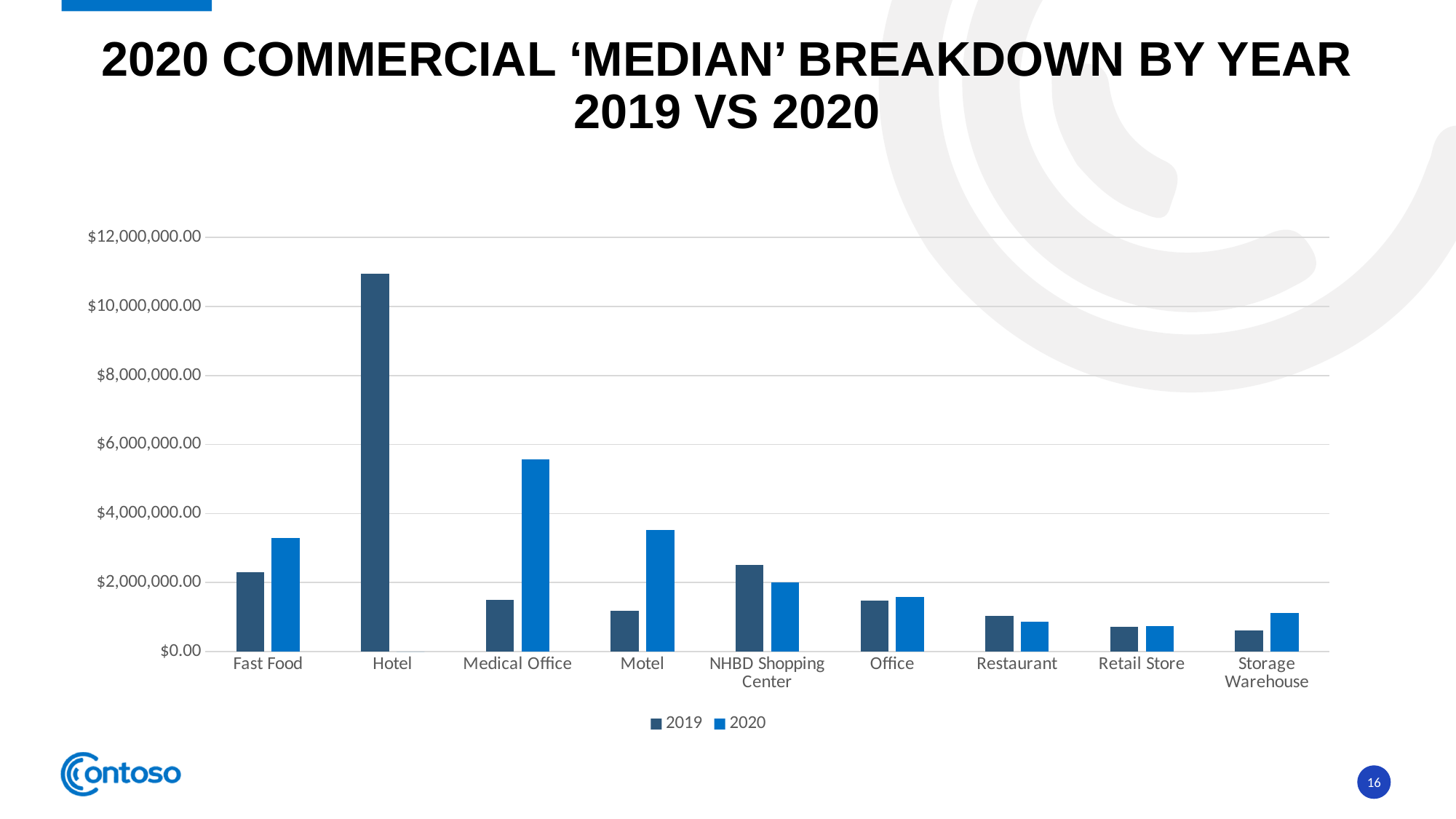

# 2020 commercial ‘median’ breakdown by year 2019 vs 2020

### Chart

| Category | 2019 | 2020 |
|---|---|---|
| Fast Food | 2298000.0 | 3289250.0 |
| Hotel | 10954032.0 | 0.0 |
| Medical Office | 1490286.0 | 5577714.0 |
| Motel | 1177500.0 | 3520000.0 |
| NHBD Shopping Center | 2510000.0 | 2012833.0 |
| Office | 1477500.0 | 1582040.0 |
| Restaurant | 1025632.0 | 855000.0 |
| Retail Store | 724500.0 | 748050.0 |
| Storage Warehouse | 613983.0 | 1119286.0 |
16